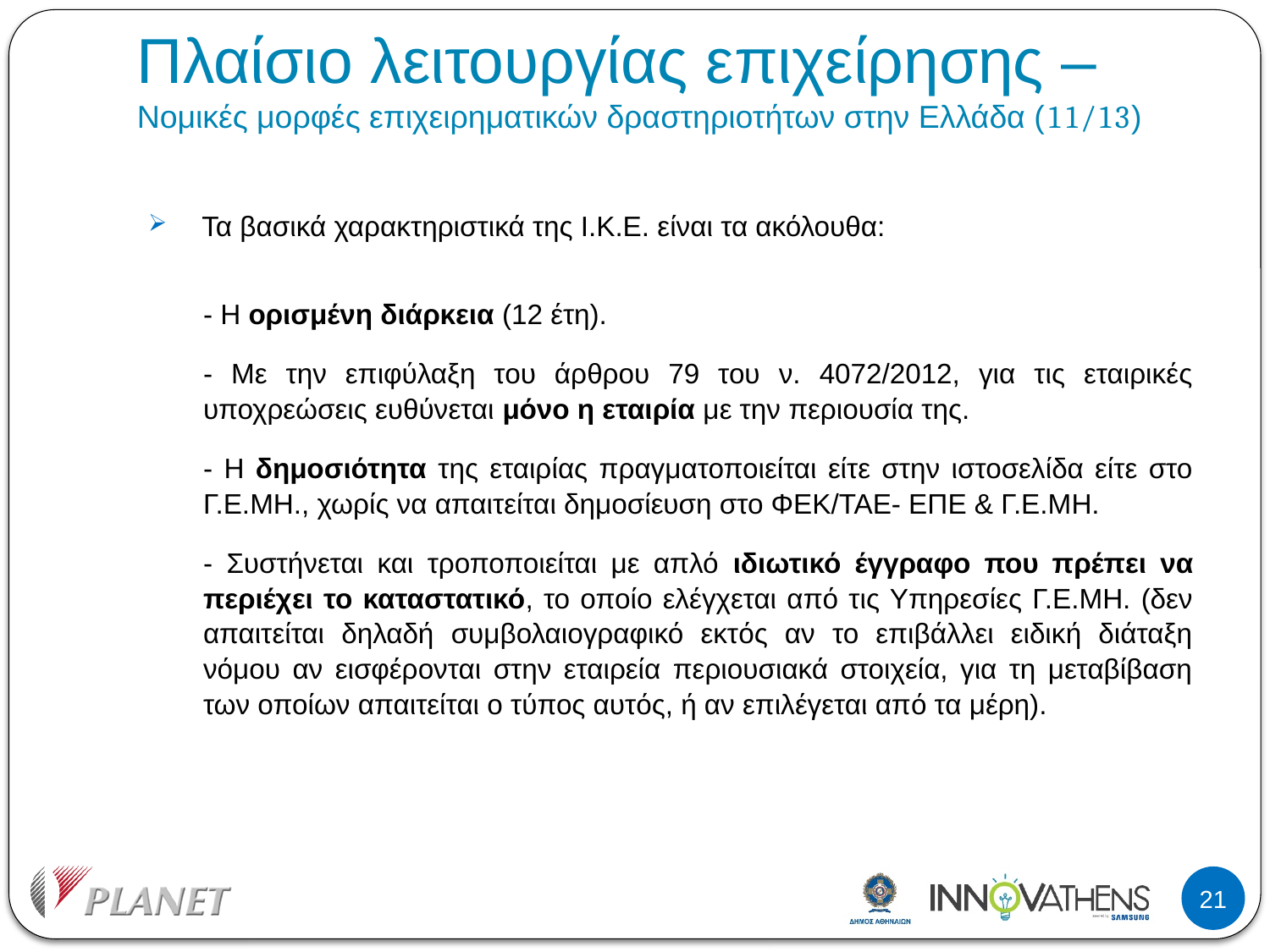

# Πλαίσιο λειτουργίας επιχείρησης – Νομικές μορφές επιχειρηματικών δραστηριοτήτων στην Ελλάδα (11/13)
Τα βασικά χαρακτηριστικά της Ι.Κ.Ε. είναι τα ακόλουθα:

- Η ορισμένη διάρκεια (12 έτη).
- Με την επιφύλαξη του άρθρου 79 του ν. 4072/2012, για τις εταιρικές υποχρεώσεις ευθύνεται μόνο η εταιρία με την περιουσία της.
- Η δημοσιότητα της εταιρίας πραγματοποιείται είτε στην ιστοσελίδα είτε στο Γ.Ε.ΜΗ., χωρίς να απαιτείται δημοσίευση στο ΦΕΚ/ΤΑΕ- ΕΠΕ & Γ.Ε.ΜΗ.
- Συστήνεται και τροποποιείται με απλό ιδιωτικό έγγραφο που πρέπει να περιέχει το καταστατικό, το οποίο ελέγχεται από τις Υπηρεσίες Γ.Ε.ΜΗ. (δεν απαιτείται δηλαδή συμβολαιογραφικό εκτός αν το επιβάλλει ειδική διάταξη νόμου αν εισφέρονται στην εταιρεία περιουσιακά στοιχεία, για τη μεταβίβαση των οποίων απαιτείται ο τύπος αυτός, ή αν επιλέγεται από τα μέρη).